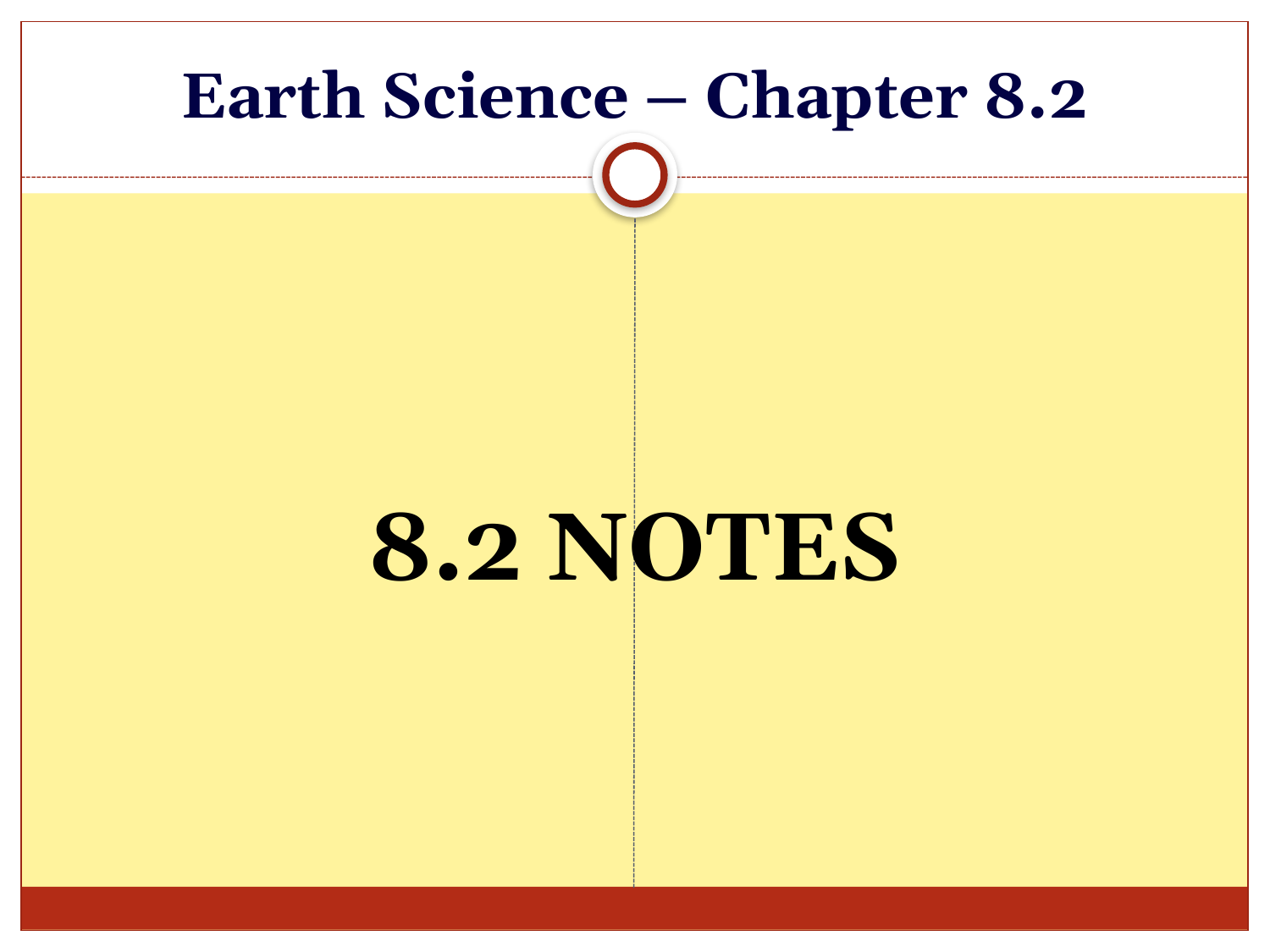

# Earth Science – Chapter 8.2
8.2 Notes